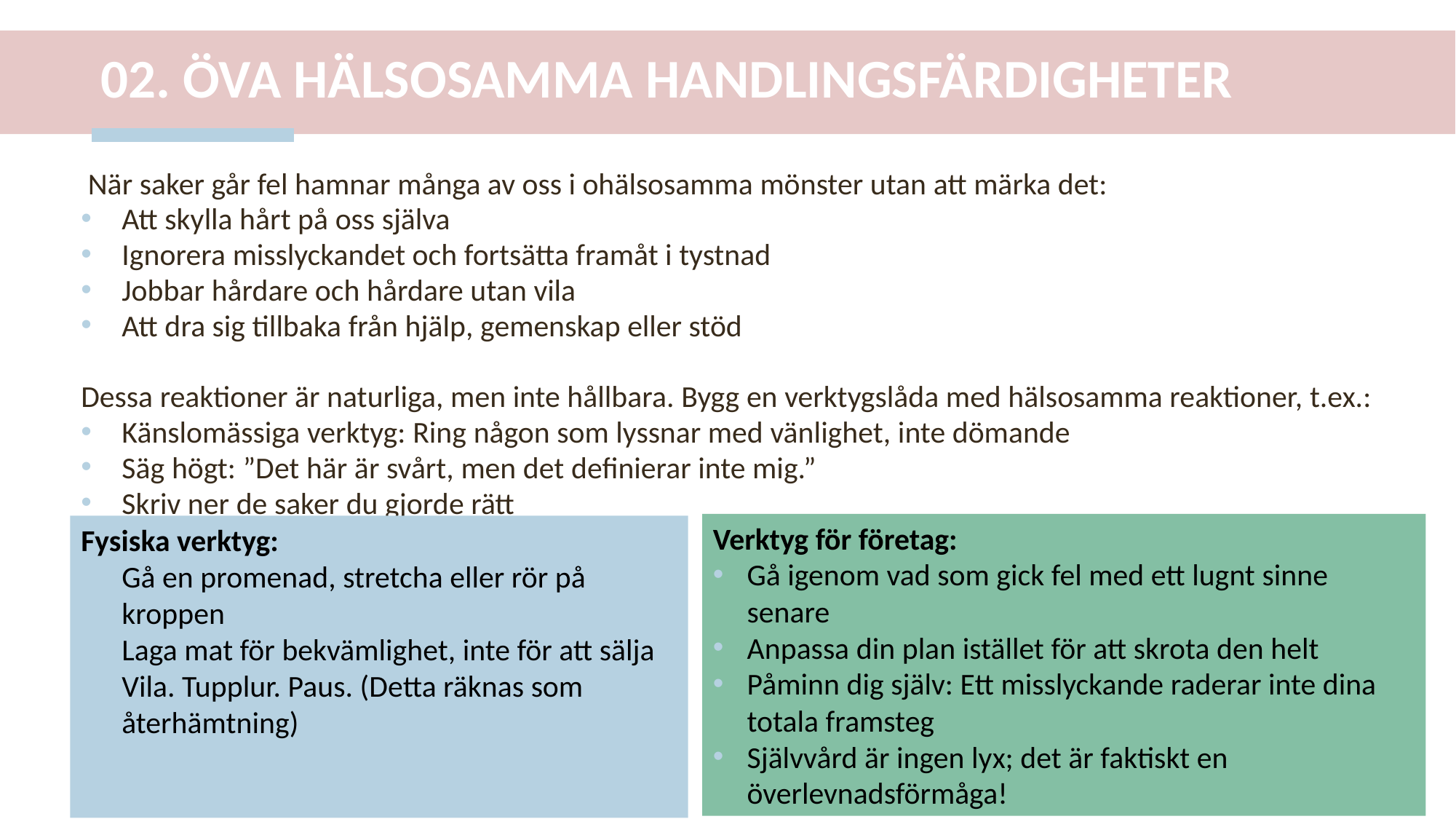

02. ÖVA HÄLSOSAMMA HANDLINGSFÄRDIGHETER
 När saker går fel hamnar många av oss i ohälsosamma mönster utan att märka det:
Att skylla hårt på oss själva
Ignorera misslyckandet och fortsätta framåt i tystnad
Jobbar hårdare och hårdare utan vila
Att dra sig tillbaka från hjälp, gemenskap eller stöd

Dessa reaktioner är naturliga, men inte hållbara. Bygg en verktygslåda med hälsosamma reaktioner, t.ex.:
Känslomässiga verktyg: Ring någon som lyssnar med vänlighet, inte dömande
Säg högt: ”Det här är svårt, men det definierar inte mig.”
Skriv ner de saker du gjorde rätt
Verktyg för företag:
Gå igenom vad som gick fel med ett lugnt sinne senare
Anpassa din plan istället för att skrota den helt
Påminn dig själv: Ett misslyckande raderar inte dina totala framsteg
Självvård är ingen lyx; det är faktiskt en överlevnadsförmåga!
Fysiska verktyg:
Gå en promenad, stretcha eller rör på kroppen
Laga mat för bekvämlighet, inte för att sälja
Vila. Tupplur. Paus. (Detta räknas som återhämtning)